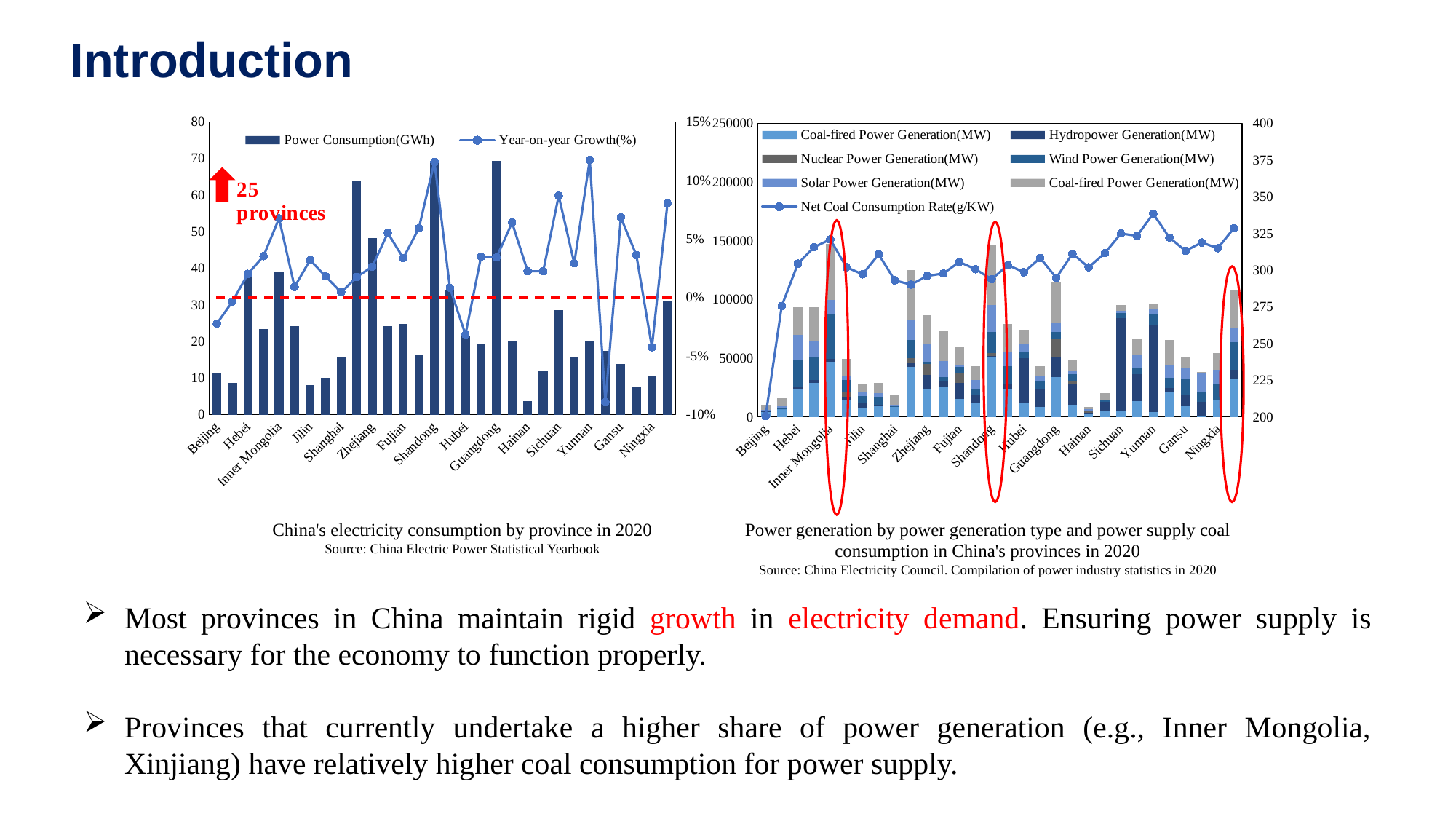

Introduction

### Chart

| Category | Power Consumption(GWh) | Year-on-year Growth(%) |
|---|---|---|
| Beijing | 11.4 | -0.022298456260720412 |
| Tianjin | 8.75 | -0.003416856492027335 |
| Hebei | 39.339999999999996 | 0.020228215767634856 |
| Shanxi | 23.419999999999998 | 0.03536693191865606 |
| Inner Mongolia | 39.0 | 0.06761565836298933 |
| Liaoning | 24.23 | 0.009162848812994586 |
| Jilin | 8.05 | 0.03205128205128205 |
| Heilongjiang | 10.14 | 0.018072289156626505 |
| Shanghai | 15.76 | 0.004461440407903123 |
| Jiangsu | 63.739999999999995 | 0.01756066411238825 |
| Zhejiang | 48.3 | 0.02634934126646834 |
| Anhui | 24.28 | 0.055193394176445025 |
| Fujian | 24.830000000000002 | 0.033721898417985015 |
| Jiangxi | 16.27 | 0.059244791666666664 |
| Shandong | 69.4 | 0.11593503778742563 |
| Henan | 33.92 | 0.008323424494649227 |
| Hubei | 21.44 | -0.031616982836495035 |
| Hunan | 19.29 | 0.03487124463519313 |
| Guangdong | 69.26 | 0.034348864994026285 |
| Guangxi | 20.29 | 0.06397482957524908 |
| Hainan | 3.63 | 0.022535211267605635 |
| Chongqing | 11.86 | 0.022413793103448276 |
| Sichuan | 28.65 | 0.08687405159332322 |
| Guizhou | 15.86 | 0.029201817001946788 |
| Yunnan | 20.25 | 0.11754966887417219 |
| Shannxi | 17.41 | -0.08943514644351465 |
| Gansu | 13.76 | 0.06832298136645963 |
| Qinghai | 7.42 | 0.036312849162011177 |
| Ningxia | 10.379999999999999 | -0.042435424354243544 |
| Xinjiang | 30.99 | 0.08054393305439331 |
China's electricity consumption by province in 2020
Source: China Electric Power Statistical Yearbook

### Chart

| Category | Coal-fired Power Generation(MW) | Hydropower Generation(MW) | Nuclear Power Generation(MW) | Wind Power Generation(MW) | Solar Power Generation(MW) | Coal-fired Power Generation(MW) | Net Coal Consumption Rate(g/KW) |
|---|---|---|---|---|---|---|---|
| Beijing | 4340.0 | 990.0 | 0.0 | 190.0 | 620.0 | 4340.0 | 200.6 |
| Tianjin | 6680.0 | 10.0 | 0.0 | 850.0 | 1640.0 | 6680.0 | 275.7 |
| Hebei | 23520.0 | 1820.0 | 0.0 | 22740.0 | 21900.0 | 23520.0 | 304.5 |
| Shanxi | 29240.0 | 2230.0 | 0.0 | 19740.0 | 13090.0 | 29240.0 | 315.7 |
| Inner Mongolia | 47310.0 | 2420.0 | 0.0 | 37860.0 | 12370.0 | 47310.0 | 321.0 |
| Liaoning | 14100.0 | 3050.0 | 4480.0 | 9810.0 | 4000.0 | 14100.0 | 302.1 |
| Jilin | 7210.0 | 5100.0 | 0.0 | 5770.0 | 3380.0 | 7210.0 | 297.2 |
| Heilongjiang | 8950.0 | 1090.0 | 0.0 | 6860.0 | 3180.0 | 8950.0 | 310.8 |
| Shanghai | 8350.0 | 0.0 | 0.0 | 820.0 | 1370.0 | 8350.0 | 293.1 |
| Jiangsu | 42900.0 | 2650.0 | 4370.0 | 15470.0 | 16840.0 | 42900.0 | 290.2 |
| Zhejiang | 24320.0 | 11710.0 | 9080.0 | 1860.0 | 15170.0 | 24320.0 | 296.1 |
| Anhui | 25310.0 | 4740.0 | 0.0 | 4120.0 | 13700.0 | 25310.0 | 297.8 |
| Fujian | 15510.0 | 13310.0 | 8710.0 | 4860.0 | 2020.0 | 15510.0 | 305.6 |
| Jiangxi | 11990.0 | 6600.0 | 0.0 | 5100.0 | 7760.0 | 11990.0 | 300.7 |
| Shandong | 51160.0 | 1080.0 | 2500.0 | 17950.0 | 22720.0 | 51160.0 | 293.9 |
| Henan | 24000.0 | 4080.0 | 0.0 | 15180.0 | 11750.0 | 24000.0 | 303.5 |
| Hubei | 12430.0 | 37570.0 | 0.0 | 5020.0 | 6980.0 | 12430.0 | 298.6 |
| Hunan | 8490.0 | 15810.0 | 0.0 | 6690.0 | 3910.0 | 8490.0 | 308.4 |
| Guangdong | 34250.0 | 16660.0 | 16140.0 | 5650.0 | 7970.0 | 34250.0 | 294.8 |
| Guangxi | 10320.0 | 17590.0 | 2170.0 | 6530.0 | 2050.0 | 10320.0 | 311.3 |
| Hainan | 2150.0 | 1510.0 | 1300.0 | 290.0 | 1430.0 | 2150.0 | 302.0 |
| Chongqing | 5380.0 | 7790.0 | 0.0 | 970.0 | 670.0 | 5380.0 | 311.6 |
| Sichuan | 5130.0 | 78920.0 | 0.0 | 4260.0 | 1910.0 | 5130.0 | 325.0 |
| Guizhou | 13540.0 | 22810.0 | 0.0 | 5800.0 | 10570.0 | 13540.0 | 323.4 |
| Yunnan | 4150.0 | 74800.0 | 0.0 | 8810.0 | 3880.0 | 4150.0 | 338.5 |
| Shannxi | 20840.0 | 3920.0 | 0.0 | 8920.0 | 10890.0 | 20840.0 | 322.3 |
| Gansu | 9010.0 | 9570.0 | 0.0 | 13730.0 | 9820.0 | 9010.0 | 313.2 |
| Qinghai | 1010.0 | 11930.0 | 0.0 | 8430.0 | 16010.0 | 1010.0 | 318.9 |
| Ningxia | 14150.0 | 430.0 | 0.0 | 13770.0 | 11970.0 | 14150.0 | 315.0 |
| Xinjiang | 31930.0 | 8000.0 | 0.0 | 23610.0 | 12660.0 | 31930.0 | 328.7 |

Power generation by power generation type and power supply coal consumption in China's provinces in 2020
Source: China Electricity Council. Compilation of power industry statistics in 2020
Most provinces in China maintain rigid growth in electricity demand. Ensuring power supply is necessary for the economy to function properly.

Provinces that currently undertake a higher share of power generation (e.g., Inner Mongolia, Xinjiang) have relatively higher coal consumption for power supply.